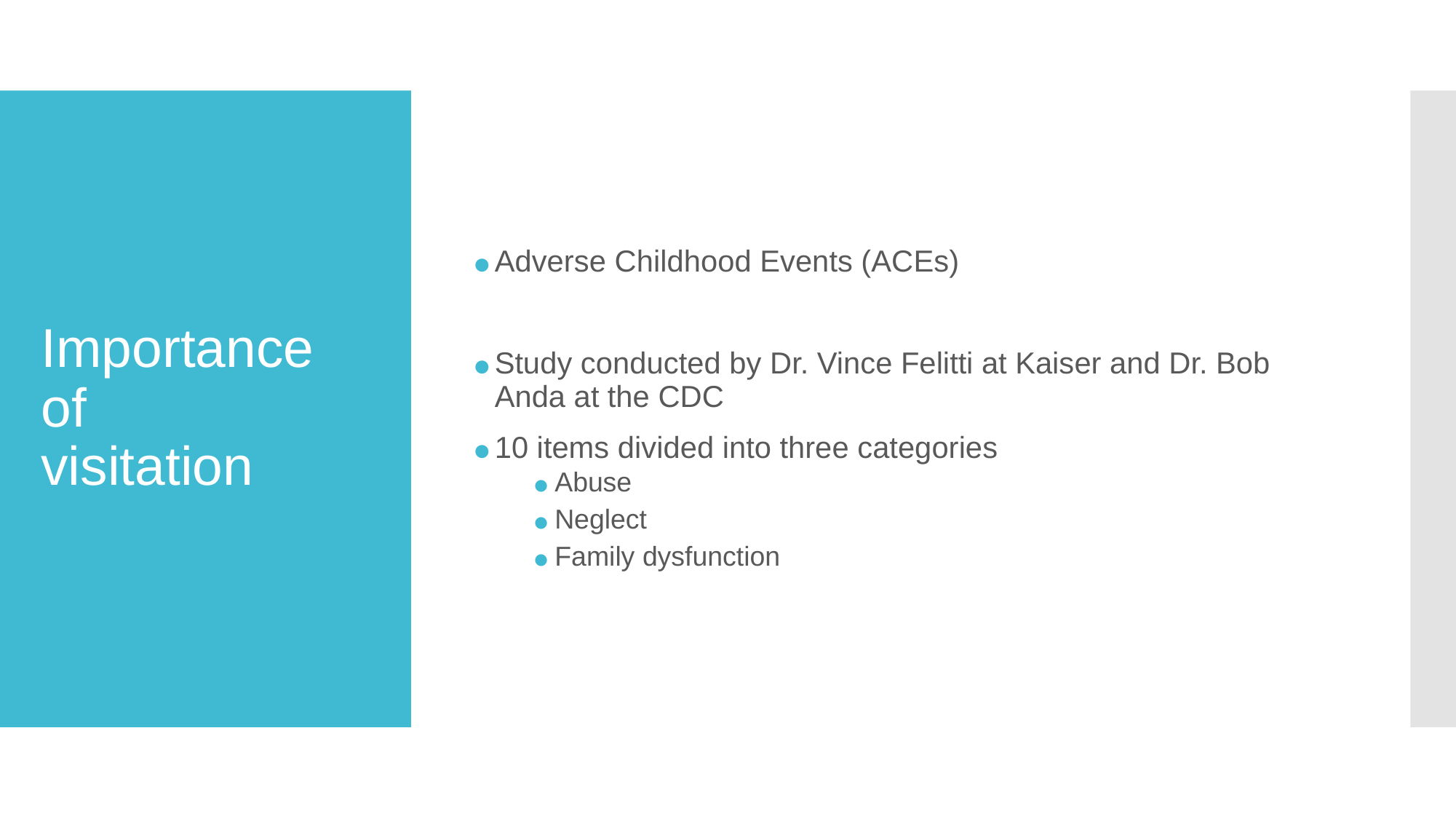

Adverse Childhood Events (ACEs)

Study conducted by Dr. Vince Felitti at Kaiser and Dr. Bob Anda at the CDC
10 items divided into three categories
Abuse
Neglect
Family dysfunction
# Importance of visitation